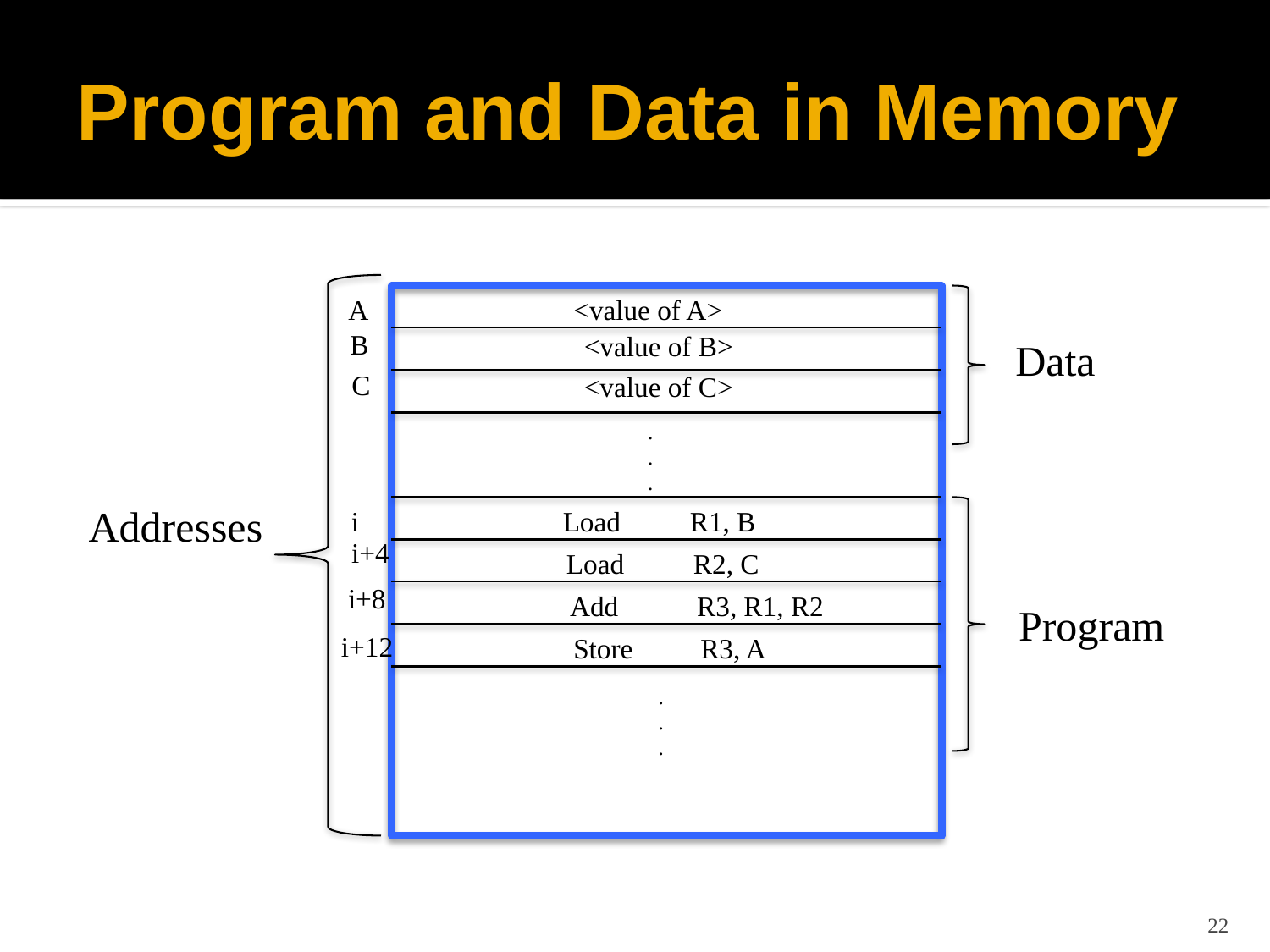

# Program and Data in Memory

A

<value of A>

B
<value of B>
Data
C
<value of C>
.
.
.
Addresses
i
Load	R1, B

i+4
Load	R2, C
i+8
Add	R3, R1, R2
Program
i+12
Store	R3, A
.
.
.
22